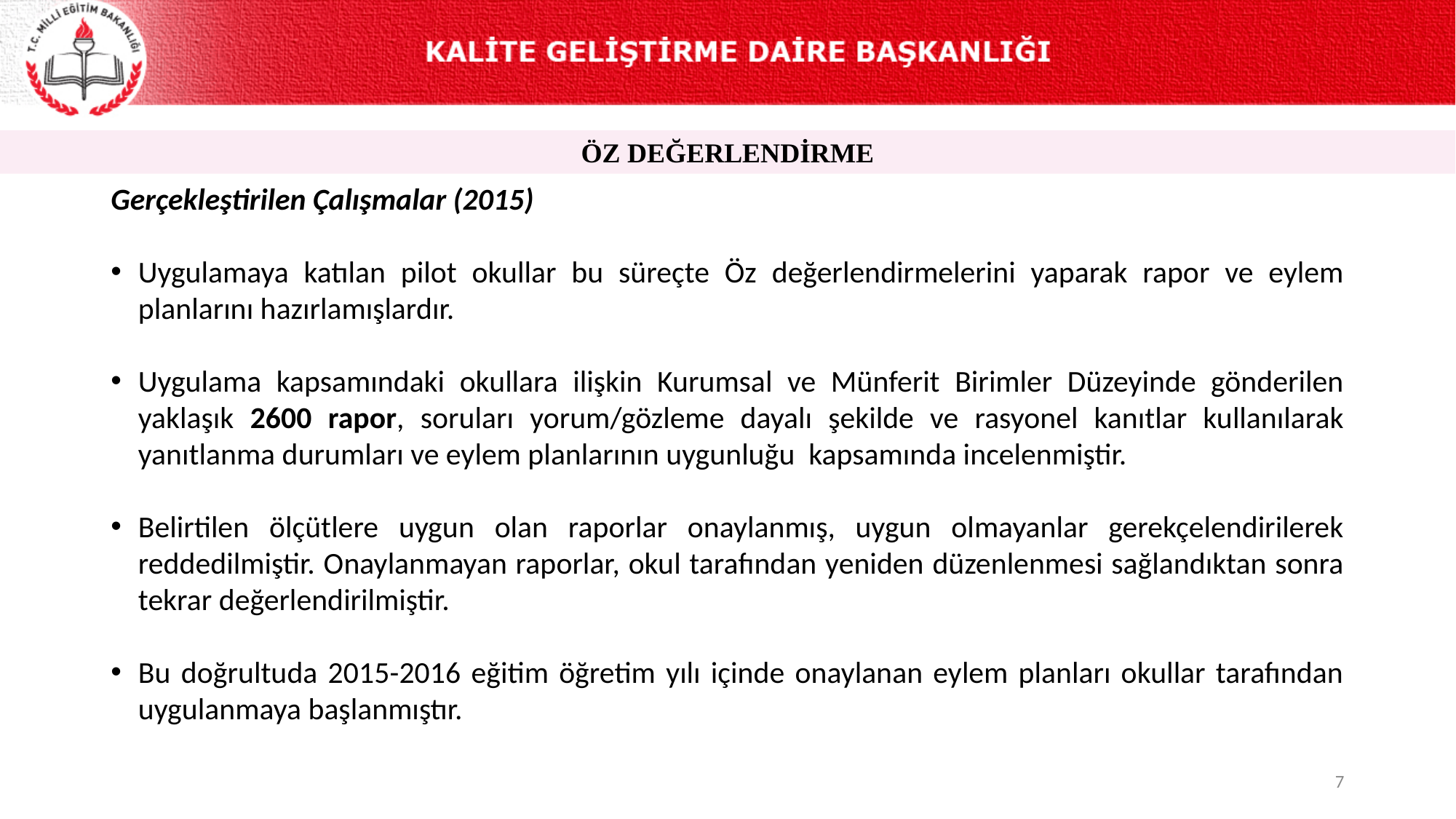

ÖZ DEĞERLENDİRME
Gerçekleştirilen Çalışmalar (2015)

Uygulamaya katılan pilot okullar bu süreçte Öz değerlendirmelerini yaparak rapor ve eylem planlarını hazırlamışlardır.

Uygulama kapsamındaki okullara ilişkin Kurumsal ve Münferit Birimler Düzeyinde gönderilen yaklaşık 2600 rapor, soruları yorum/gözleme dayalı şekilde ve rasyonel kanıtlar kullanılarak yanıtlanma durumları ve eylem planlarının uygunluğu  kapsamında incelenmiştir.

Belirtilen ölçütlere uygun olan raporlar onaylanmış, uygun olmayanlar gerekçelendirilerek reddedilmiştir. Onaylanmayan raporlar, okul tarafından yeniden düzenlenmesi sağlandıktan sonra tekrar değerlendirilmiştir.

Bu doğrultuda 2015-2016 eğitim öğretim yılı içinde onaylanan eylem planları okullar tarafından uygulanmaya başlanmıştır.
7